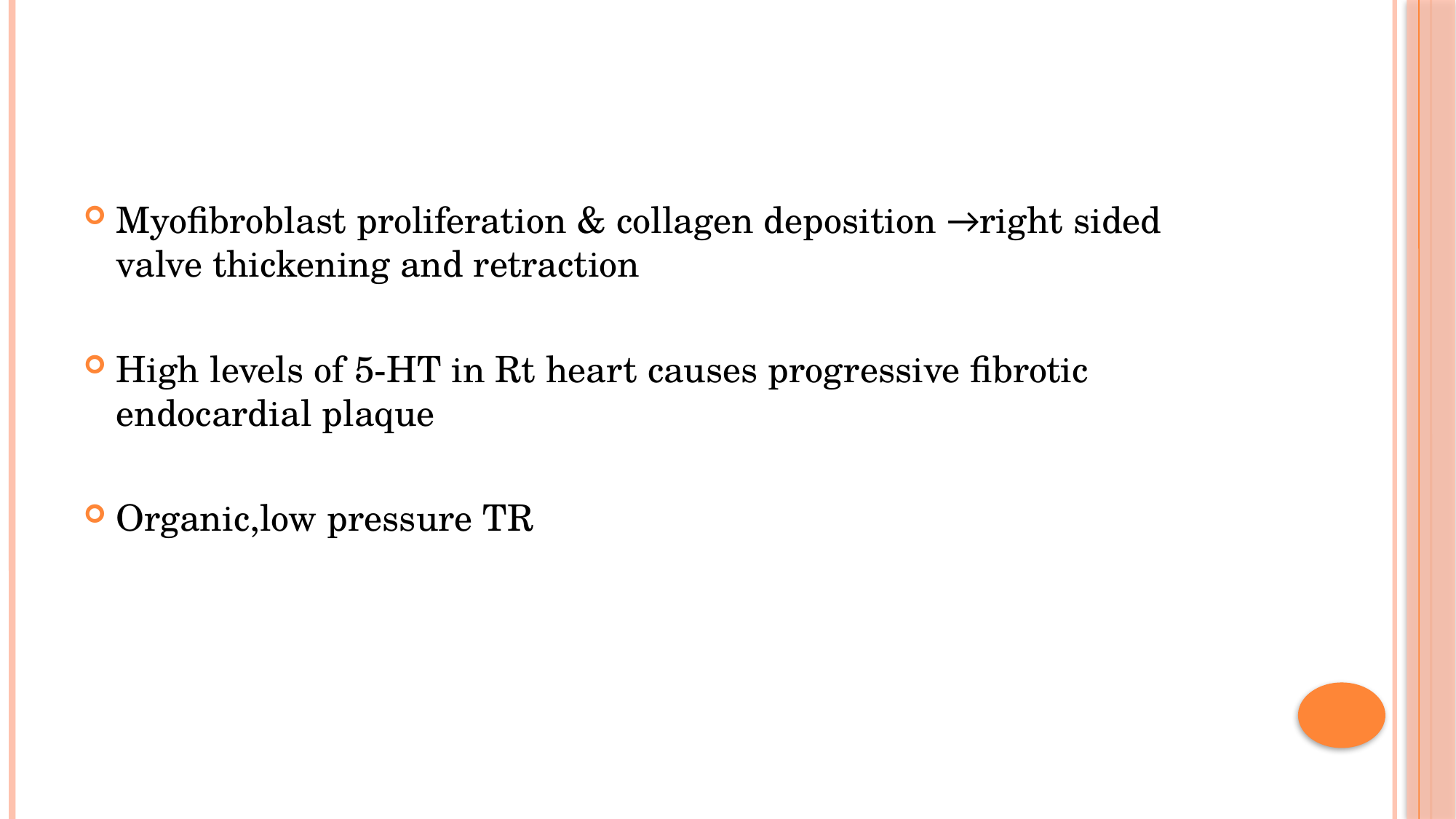

#
Myofibroblast proliferation & collagen deposition →right sided valve thickening and retraction

High levels of 5-HT in Rt heart causes progressive fibrotic endocardial plaque

Organic,low pressure TR